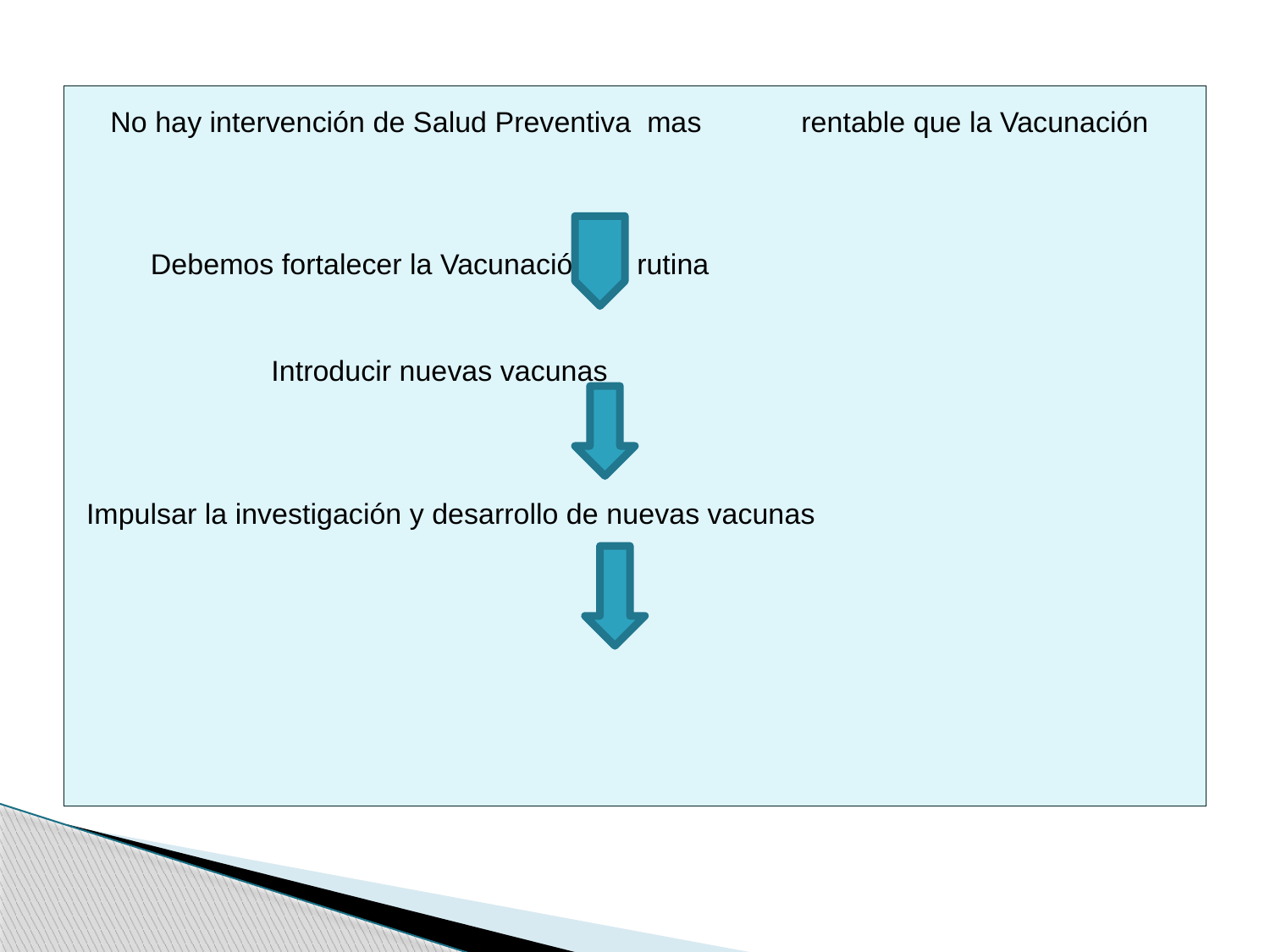

No hay intervención de Salud Preventiva  mas    	        		rentable que la Vacunación

        Debemos fortalecer la Vacunación de rutina

                       Introducir nuevas vacunas

Impulsar la investigación y desarrollo de nuevas vacunas